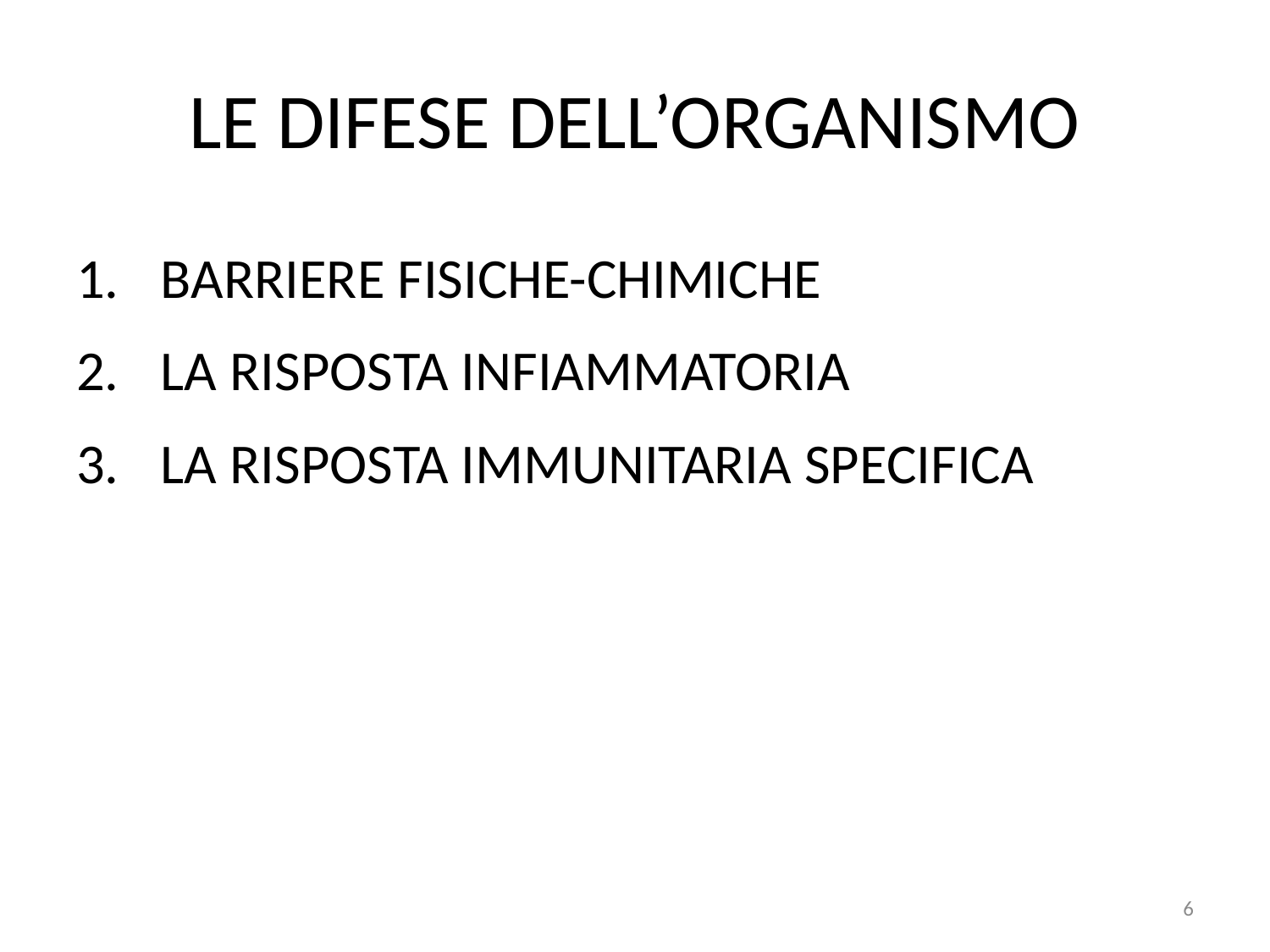

# LE DIFESE DELL’ORGANISMO
BARRIERE FISICHE-CHIMICHE
LA RISPOSTA INFIAMMATORIA
LA RISPOSTA IMMUNITARIA SPECIFICA
6